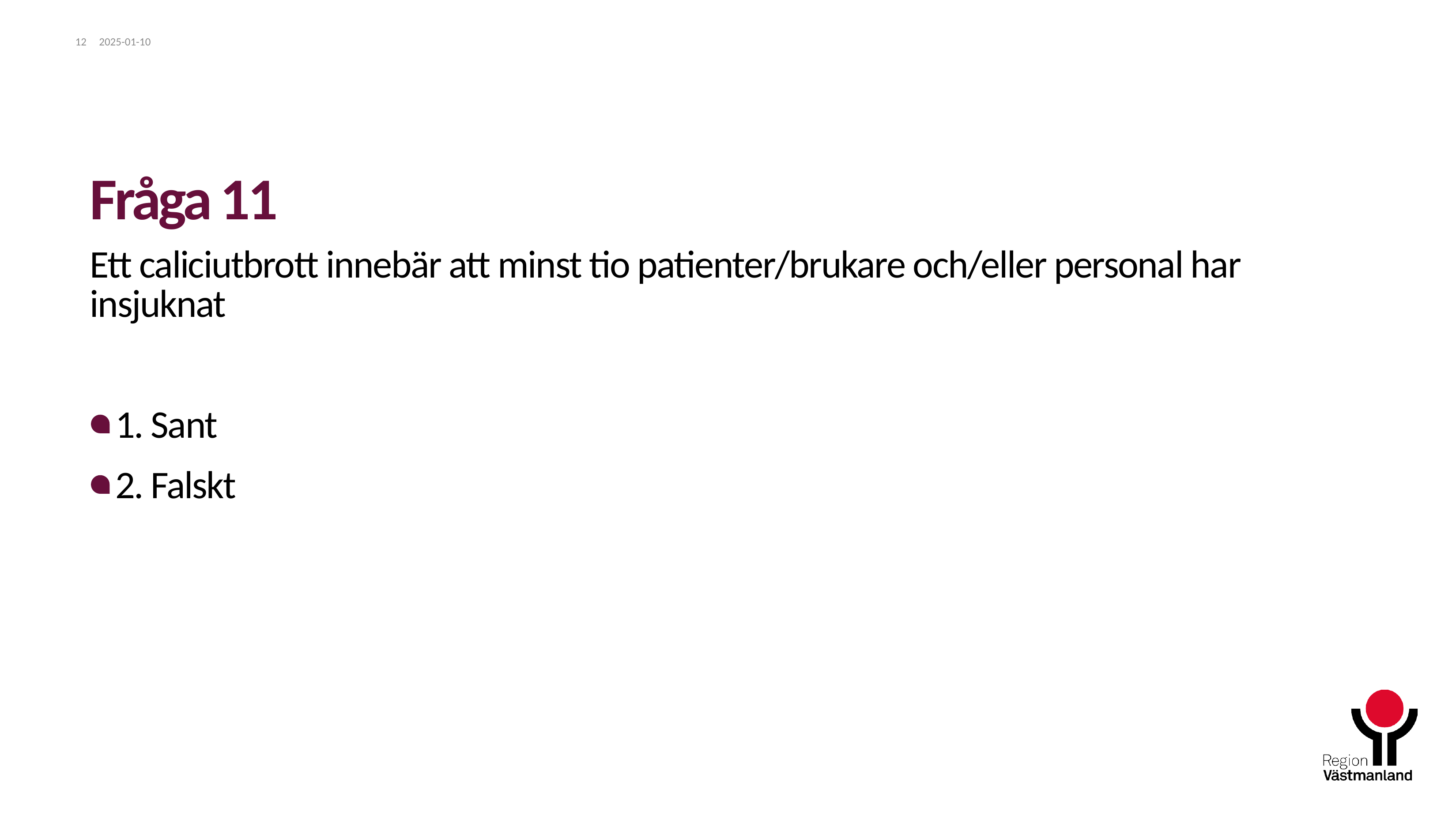

12
2025-01-10
# Fråga 11
Ett caliciutbrott innebär att minst tio patienter/brukare och/eller personal har insjuknat

1. Sant
2. Falskt